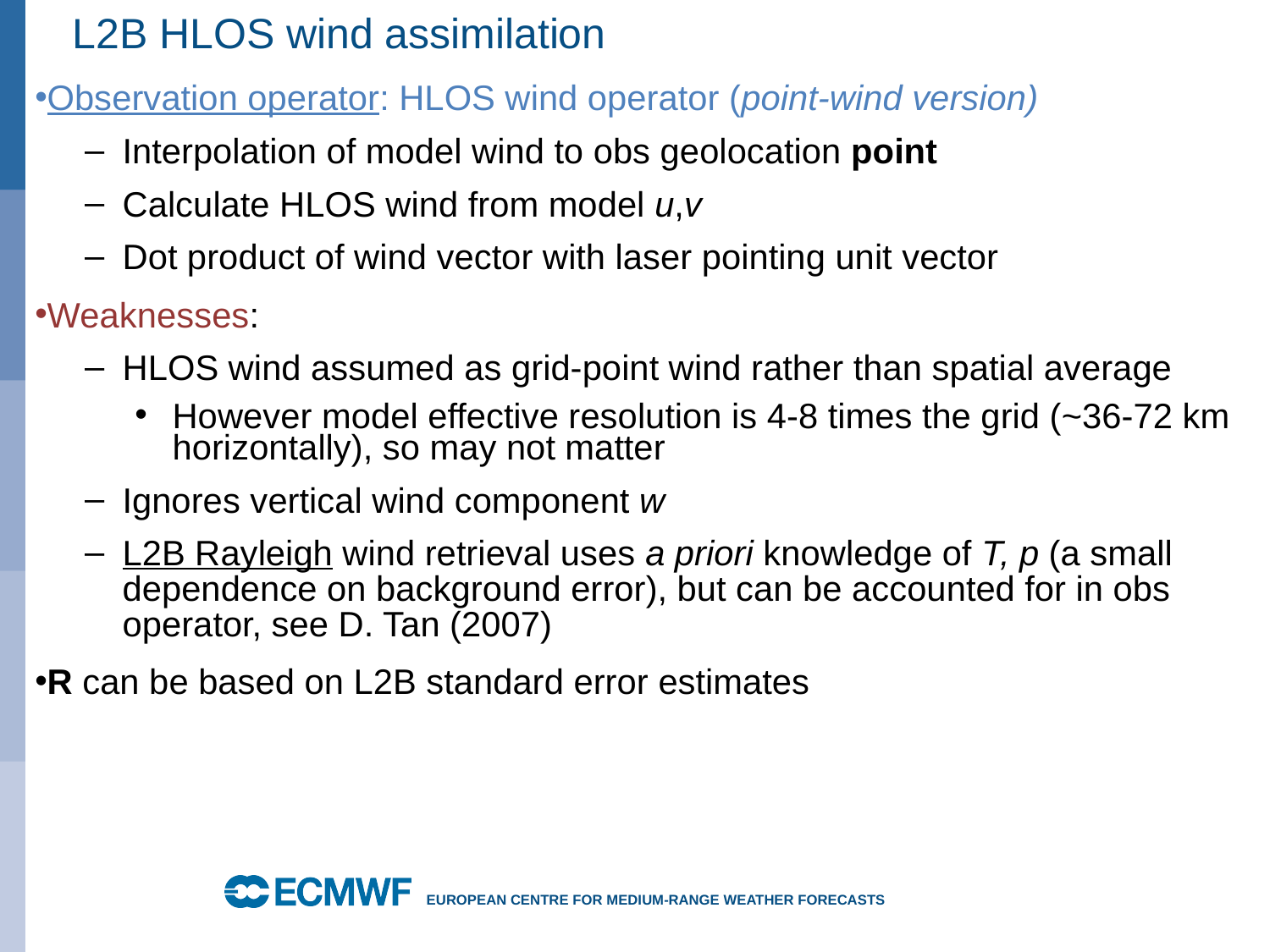

# L2B HLOS wind assimilation
Observation operator: HLOS wind operator (point-wind version)
Interpolation of model wind to obs geolocation point
Calculate HLOS wind from model u,v
Dot product of wind vector with laser pointing unit vector
Weaknesses:
HLOS wind assumed as grid-point wind rather than spatial average
However model effective resolution is 4-8 times the grid (~36-72 km horizontally), so may not matter
Ignores vertical wind component w
L2B Rayleigh wind retrieval uses a priori knowledge of T, p (a small dependence on background error), but can be accounted for in obs operator, see D. Tan (2007)
R can be based on L2B standard error estimates